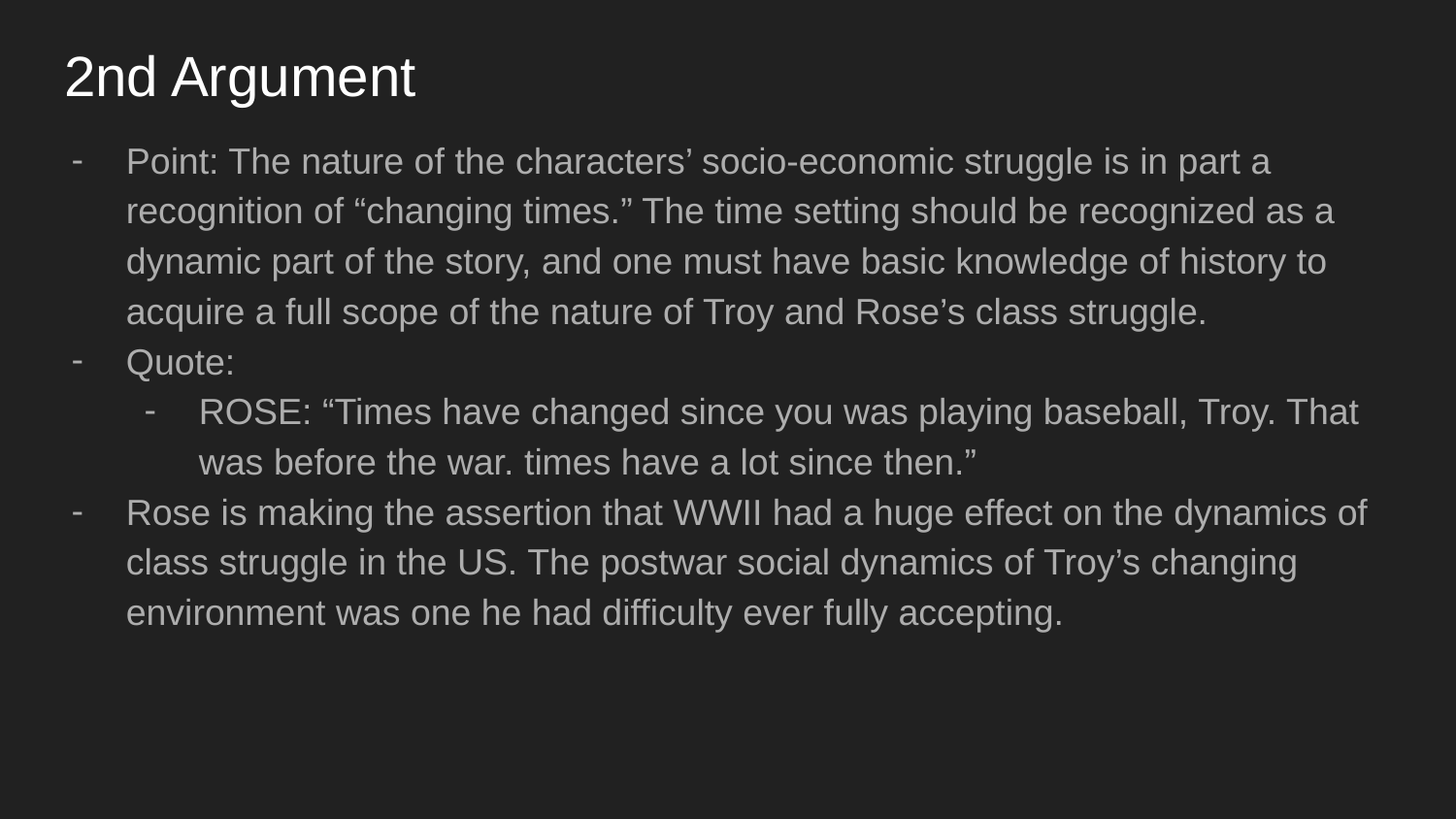

# 2nd Argument
Point: The nature of the characters’ socio-economic struggle is in part a recognition of “changing times.” The time setting should be recognized as a dynamic part of the story, and one must have basic knowledge of history to acquire a full scope of the nature of Troy and Rose’s class struggle.
Quote:
ROSE: “Times have changed since you was playing baseball, Troy. That was before the war. times have a lot since then.”
Rose is making the assertion that WWII had a huge effect on the dynamics of class struggle in the US. The postwar social dynamics of Troy’s changing environment was one he had difficulty ever fully accepting.